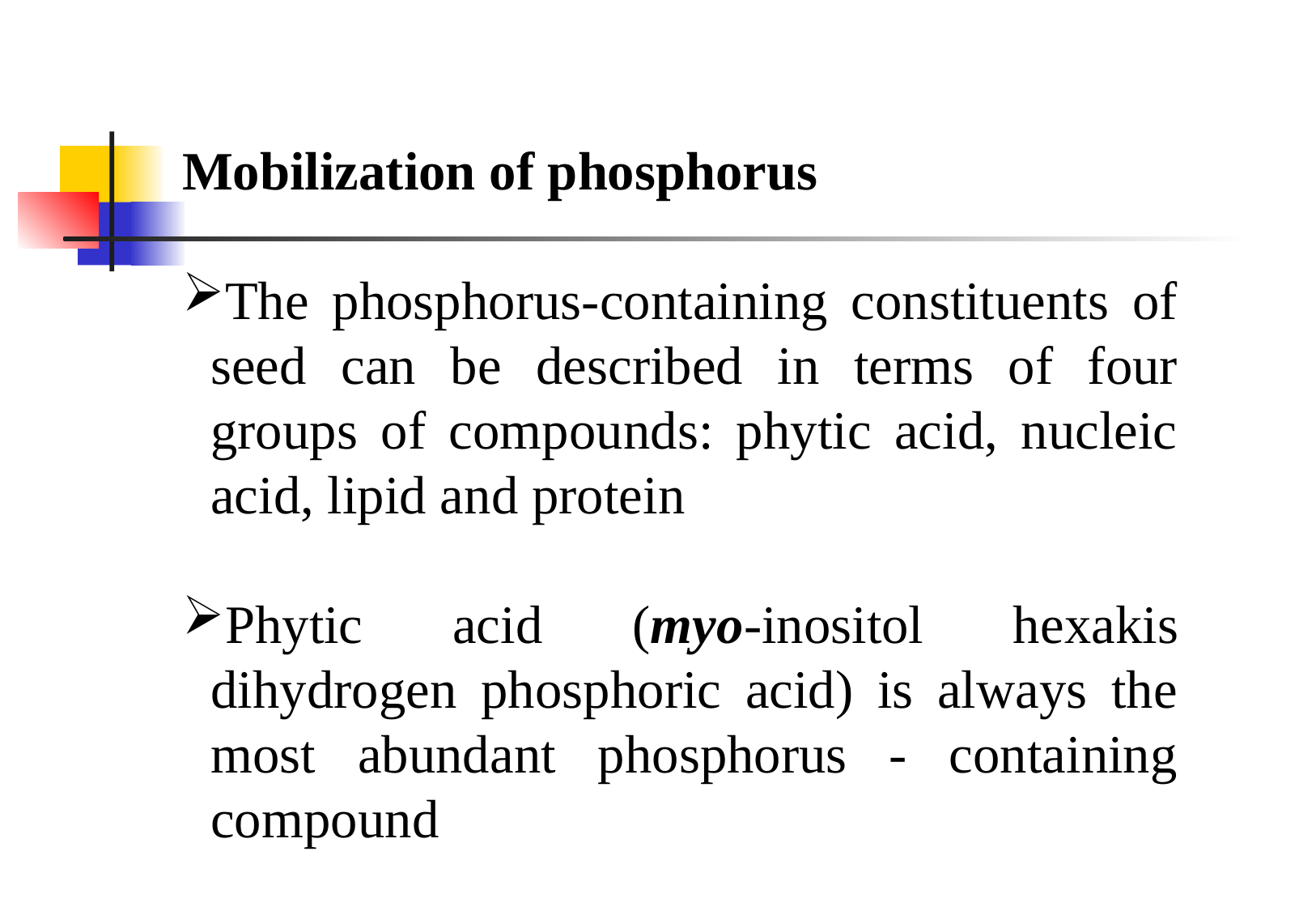

Mobilization of phosphorus

The phosphorus-containing constituents of seed can be described in terms of four groups of compounds: phytic acid, nucleic acid, lipid and protein

Phytic acid (myo-inositol hexakis dihydrogen phosphoric acid) is always the most abundant phosphorus - containing compound